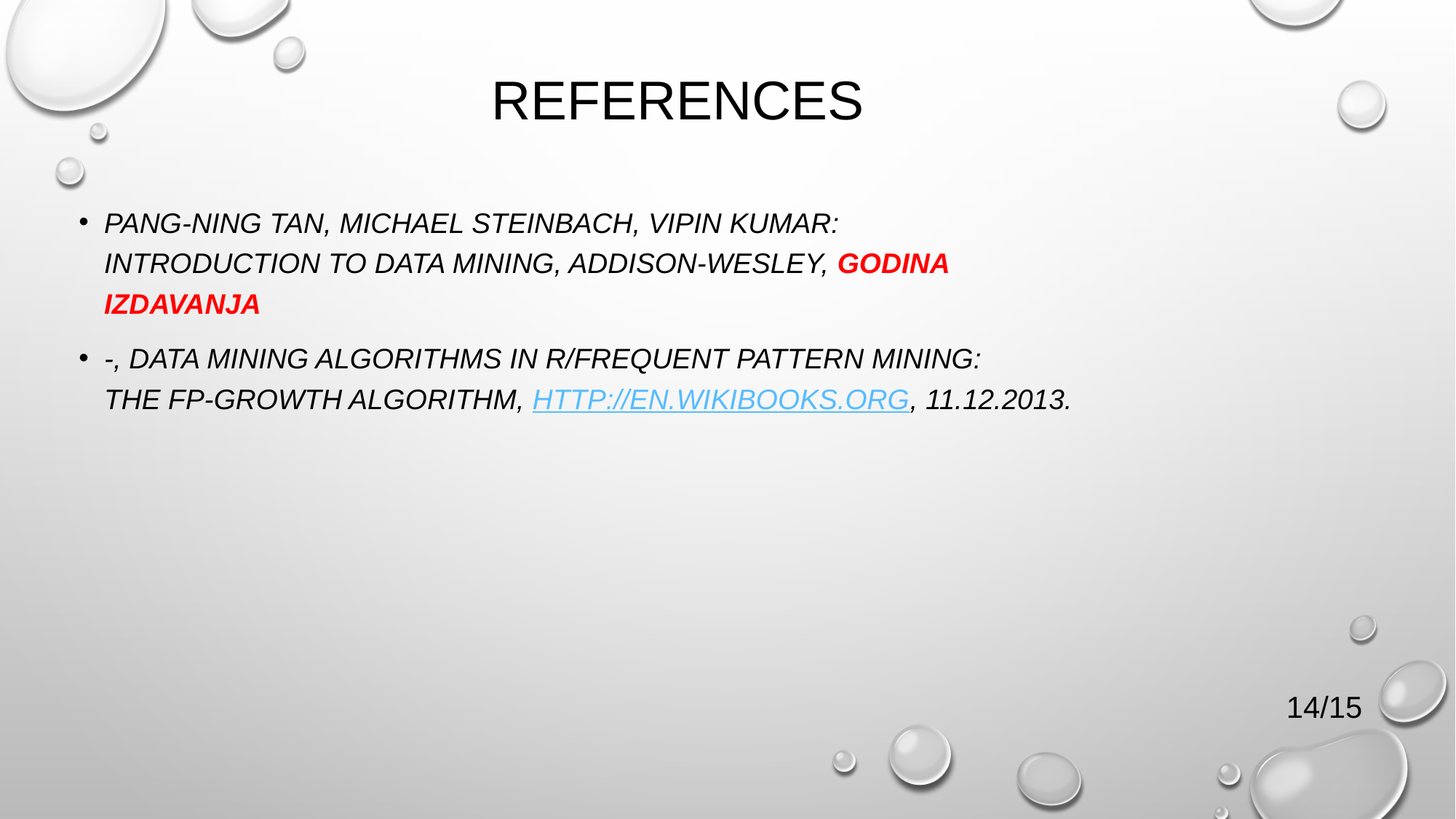

# References
Pang-Ning Tan, Michael Steinbach, Vipin Kumar:
Introduction to Data Mining, Addison-Wesley, godina izdavanja
-, Data Mining Algorithms In R/Frequent Pattern Mining:
The FP-Growth Algorithm, http://en.wikibooks.org, 11.12.2013.
14/15